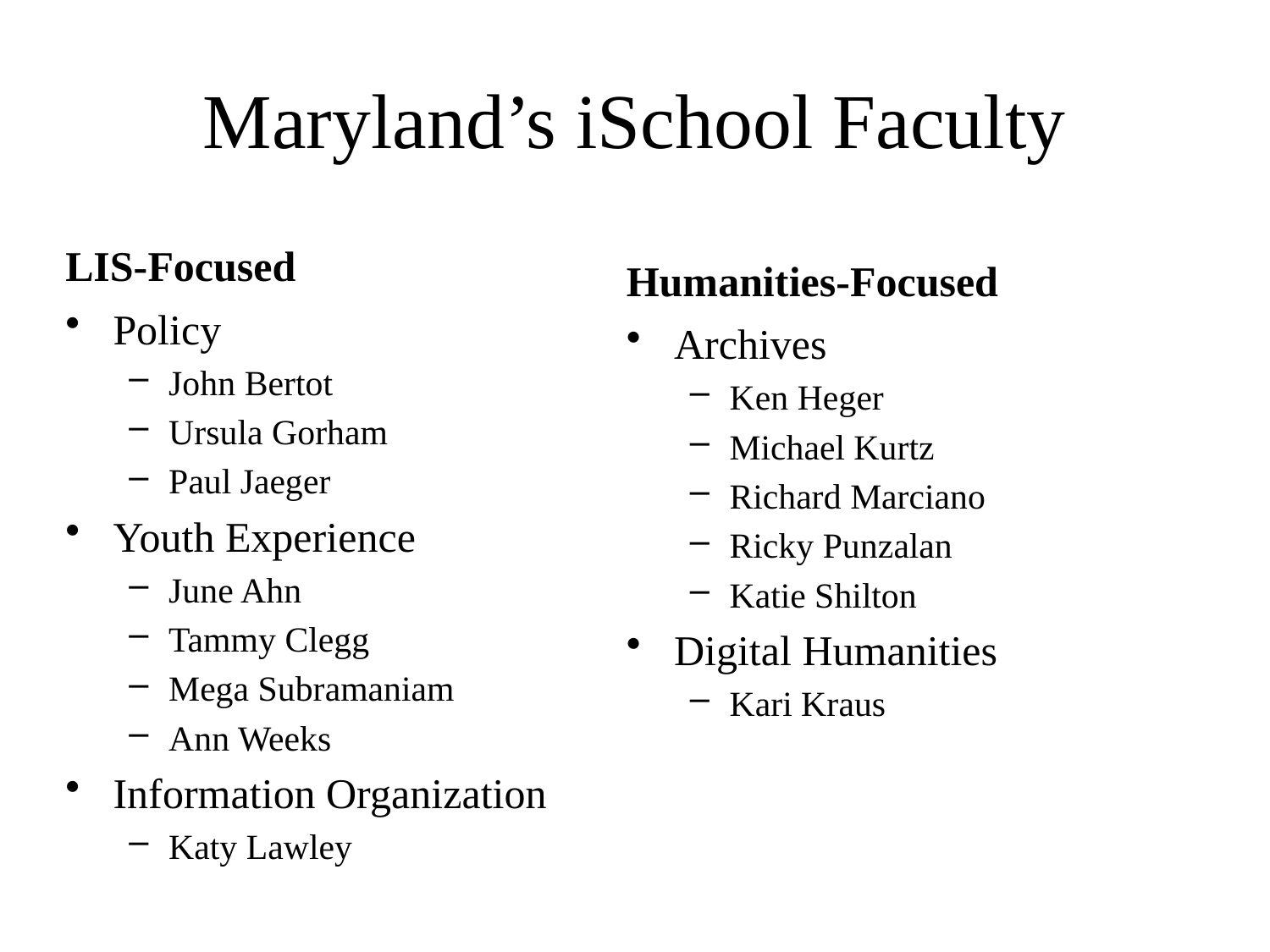

# Maryland’s iSchool Faculty
LIS-Focused
Humanities-Focused
Policy
John Bertot
Ursula Gorham
Paul Jaeger
Youth Experience
June Ahn
Tammy Clegg
Mega Subramaniam
Ann Weeks
Information Organization
Katy Lawley

Archives
Ken Heger
Michael Kurtz
Richard Marciano
Ricky Punzalan
Katie Shilton
Digital Humanities
Kari Kraus